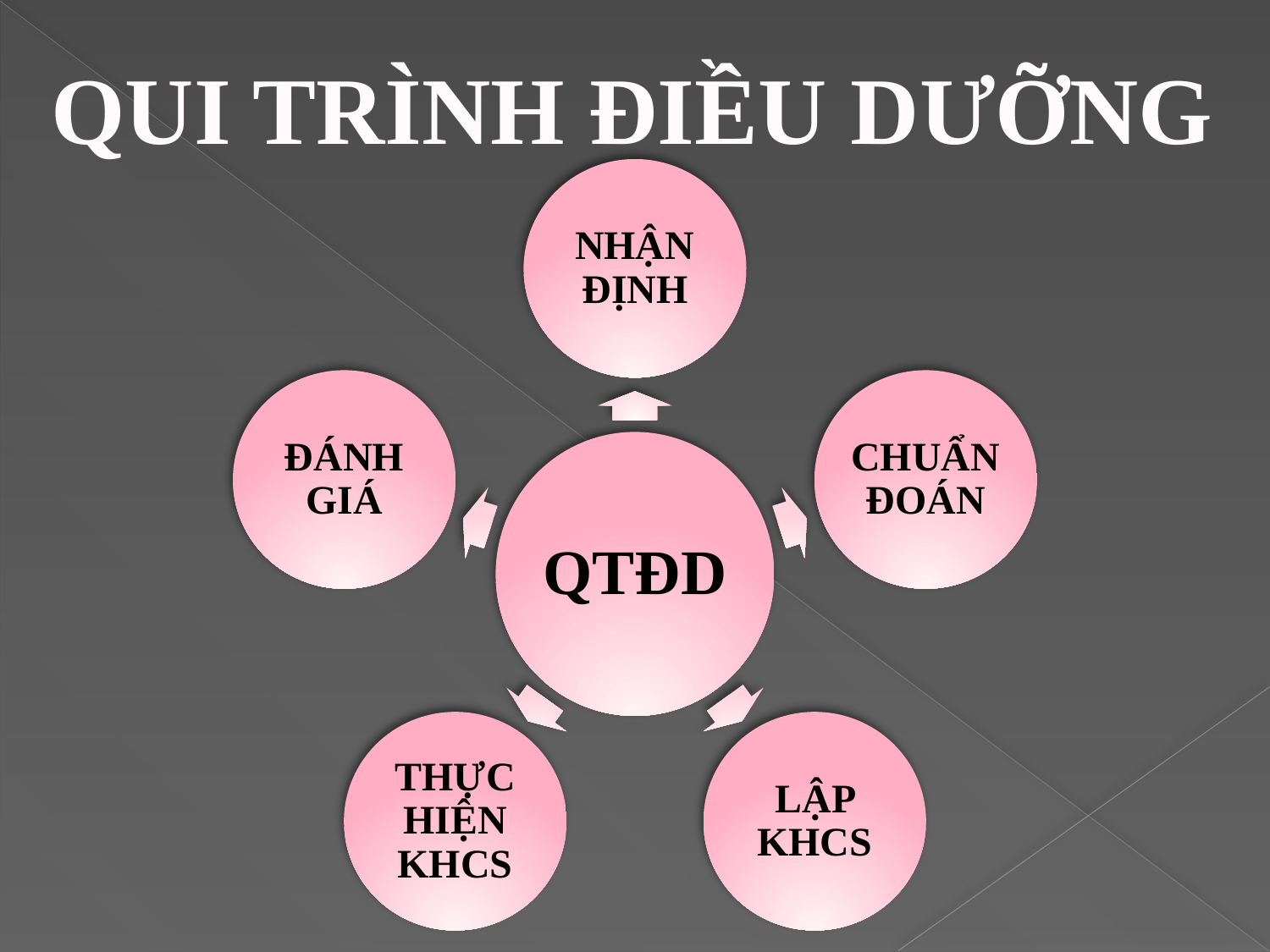

QUI TRÌNH ĐIỀU DƯỠNG
QTĐD

NHẬN ĐỊNH

CHUẨN ĐOÁN

LẬP KHCS

THỰC HIỆN KHCS

ĐÁNH GIÁ